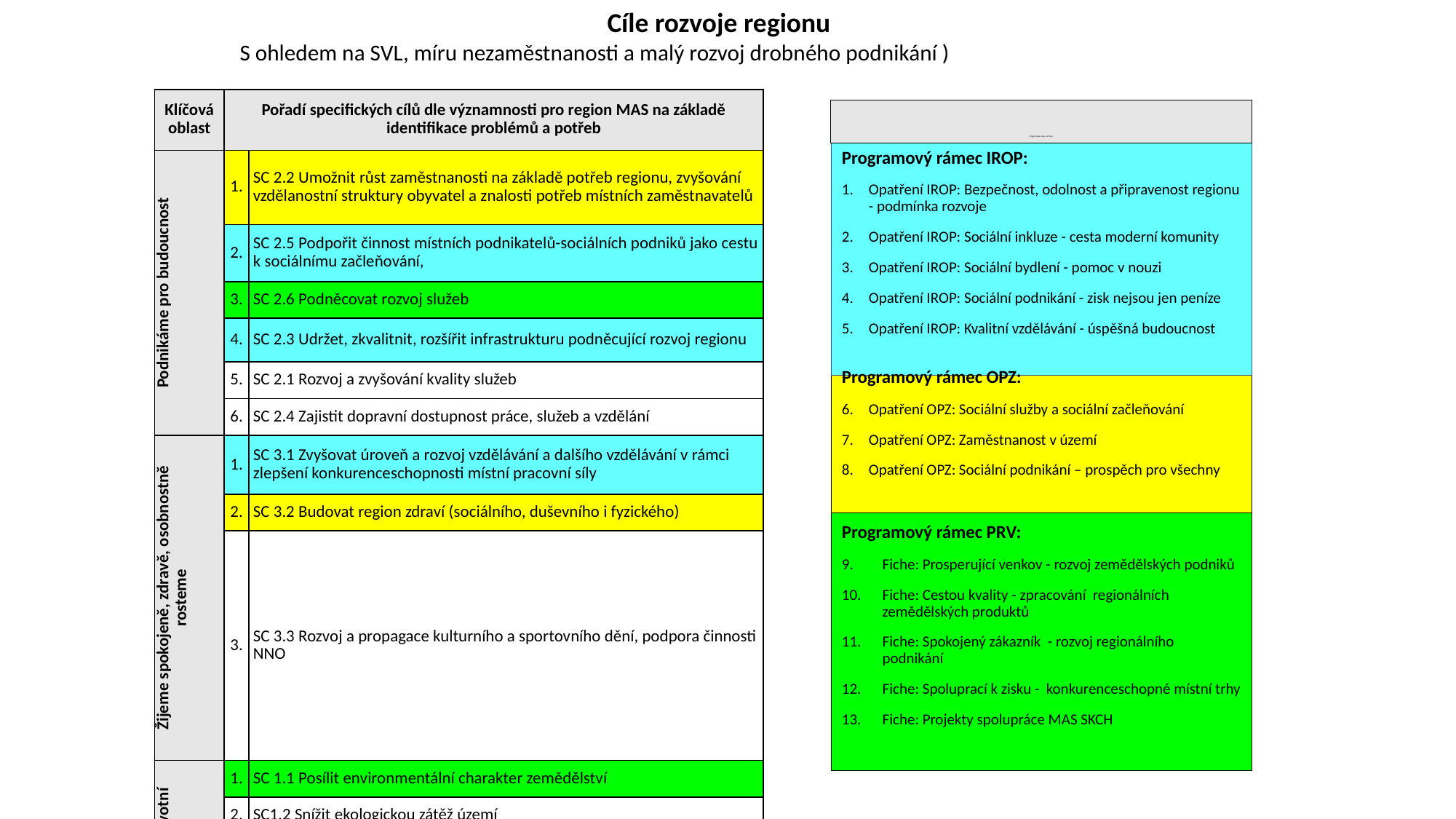

Cíle rozvoje regionu
S ohledem na SVL, míru nezaměstnanosti a malý rozvoj drobného podnikání )
| Klíčová oblast | Pořadí specifických cílů dle významnosti pro region MAS na základě identifikace problémů a potřeb |  |
| --- | --- | --- |
| Podnikáme pro budoucnost | 1. | SC 2.2 Umožnit růst zaměstnanosti na základě potřeb regionu, zvyšování vzdělanostní struktury obyvatel a znalosti potřeb místních zaměstnavatelů |
|  | 2. | SC 2.5 Podpořit činnost místních podnikatelů-sociálních podniků jako cestu k sociálnímu začleňování, |
|  | 3. | SC 2.6 Podněcovat rozvoj služeb |
|  | 4. | SC 2.3 Udržet, zkvalitnit, rozšířit infrastrukturu podněcující rozvoj regionu |
|  | 5. | SC 2.1 Rozvoj a zvyšování kvality služeb |
|  | 6. | SC 2.4 Zajistit dopravní dostupnost práce, služeb a vzdělání |
| Žijeme spokojeně, zdravě, osobnostně rosteme | 1. | SC 3.1 Zvyšovat úroveň a rozvoj vzdělávání a dalšího vzdělávání v rámci zlepšení konkurenceschopnosti místní pracovní síly |
|  | 2. | SC 3.2 Budovat region zdraví (sociálního, duševního i fyzického) |
|  | 3. | SC 3.3 Rozvoj a propagace kulturního a sportovního dění, podpora činnosti NNO |
| Chráníme svůj životní prostor | 1. | SC 1.1 Posílit environmentální charakter zemědělství |
|  | 2. | SC1.2 Snížit ekologickou zátěž území |
|  | 3. | SC1.3 Posílit prevenci proti ekologickým katastrofám |
|  | 4. | SC1.4 Efektivně využívat zemědělské půdy a lesů |
|  | 5. | SC1.5 Zvýšit kvalitu života a udržitelné využívání zdrojů v regionech |
# Programové rámce a fiche

Programový rámec IROP:
Opatření IROP: Bezpečnost, odolnost a připravenost regionu - podmínka rozvoje
Opatření IROP: Sociální inkluze - cesta moderní komunity
Opatření IROP: Sociální bydlení - pomoc v nouzi
Opatření IROP: Sociální podnikání - zisk nejsou jen peníze
Opatření IROP: Kvalitní vzdělávání - úspěšná budoucnost

Programový rámec OPZ:
Opatření OPZ: Sociální služby a sociální začleňování
Opatření OPZ: Zaměstnanost v území
Opatření OPZ: Sociální podnikání – prospěch pro všechny

Programový rámec PRV:
Fiche: Prosperující venkov - rozvoj zemědělských podniků
Fiche: Cestou kvality - zpracování  regionálních zemědělských produktů
Fiche: Spokojený zákazník  - rozvoj regionálního  podnikání
Fiche: Spoluprací k zisku -  konkurenceschopné místní trhy
Fiche: Projekty spolupráce MAS SKCH